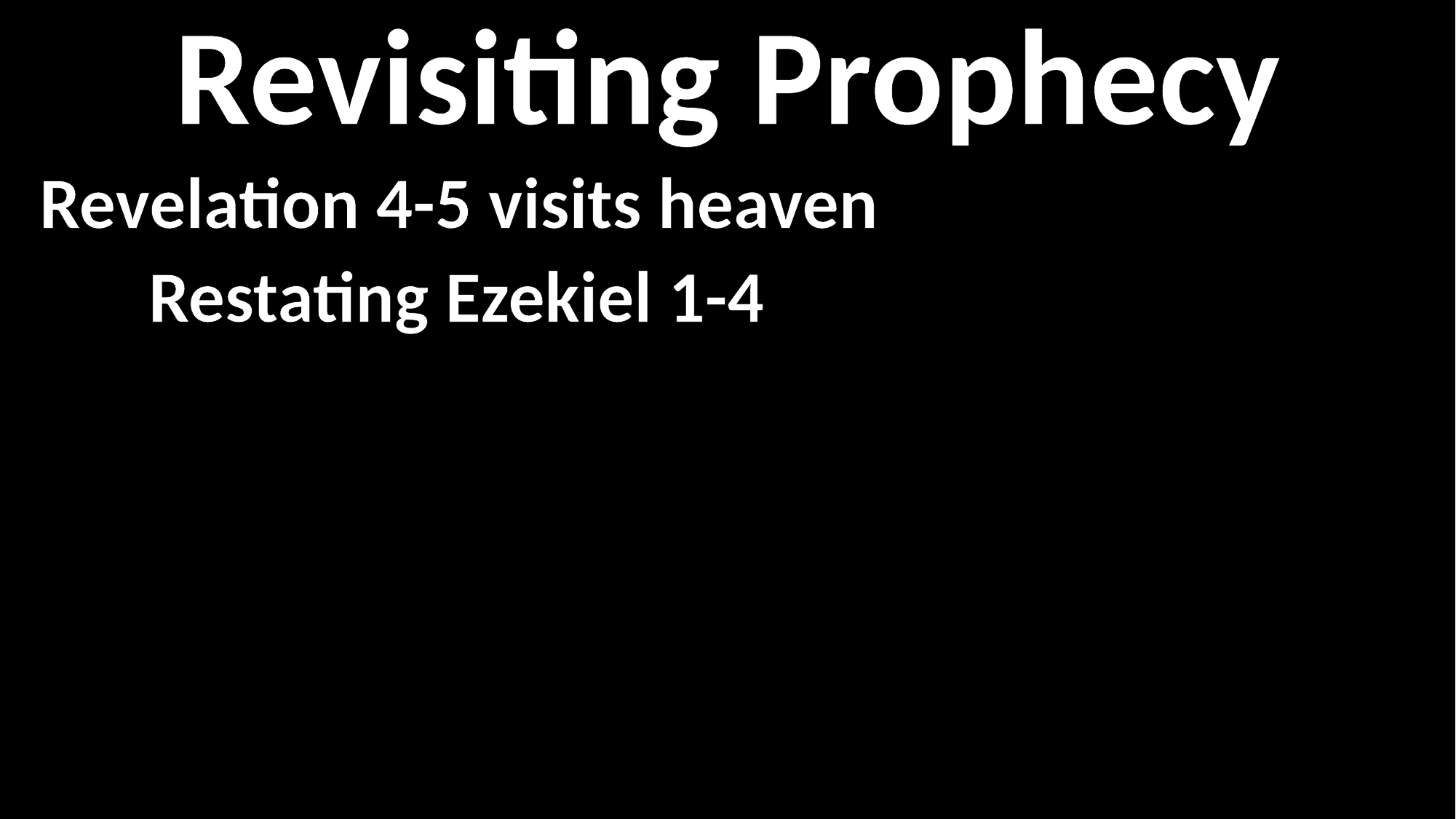

Revisiting Prophecy
Revelation 4-5 visits heaven
	Restating Ezekiel 1-4